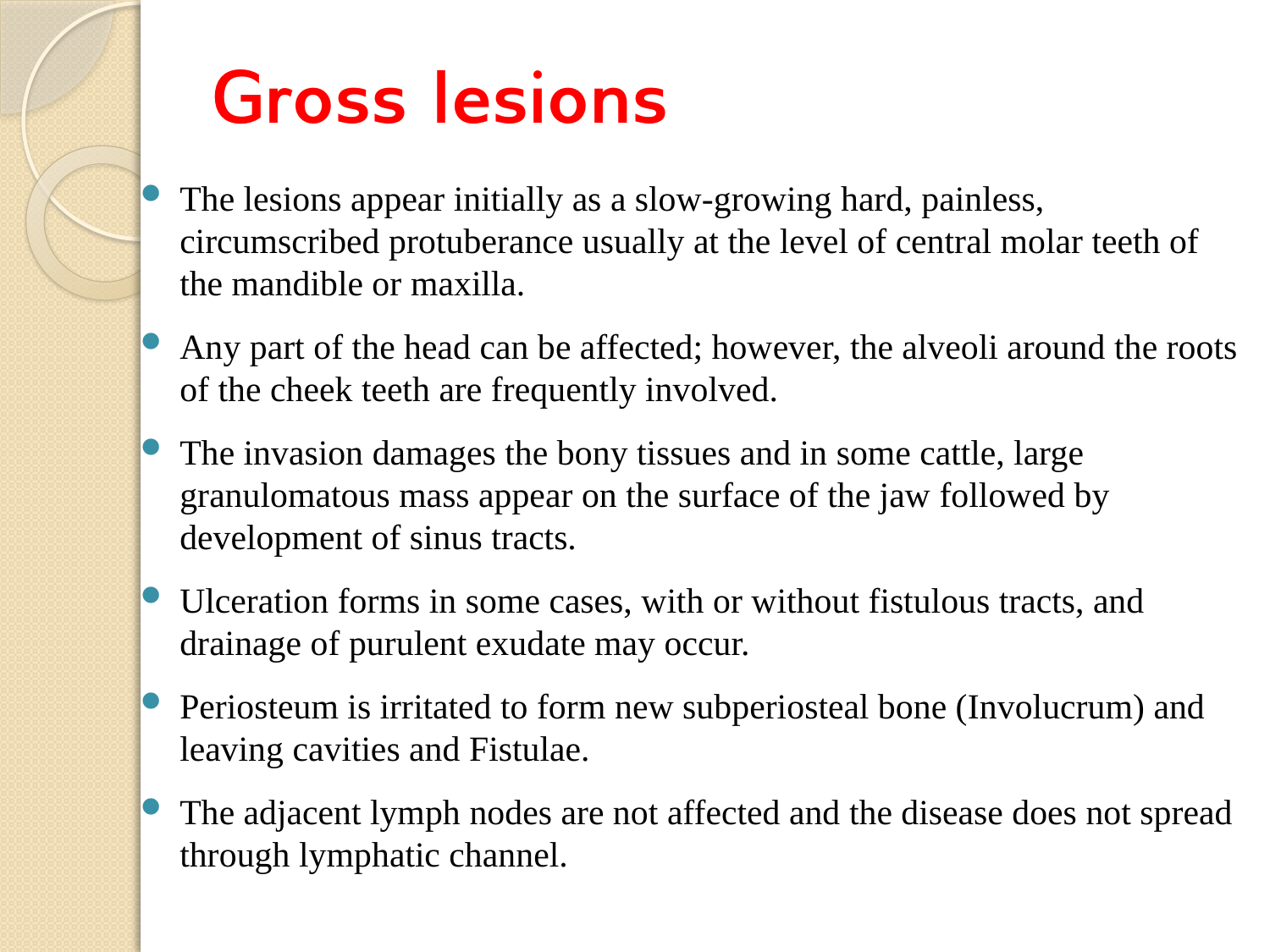

# Gross lesions
The lesions appear initially as a slow-growing hard, painless, circumscribed protuberance usually at the level of central molar teeth of the mandible or maxilla.
Any part of the head can be affected; however, the alveoli around the roots of the cheek teeth are frequently involved.
The invasion damages the bony tissues and in some cattle, large granulomatous mass appear on the surface of the jaw followed by development of sinus tracts.
Ulceration forms in some cases, with or without fistulous tracts, and drainage of purulent exudate may occur.
Periosteum is irritated to form new subperiosteal bone (Involucrum) and leaving cavities and Fistulae.
The adjacent lymph nodes are not affected and the disease does not spread through lymphatic channel.